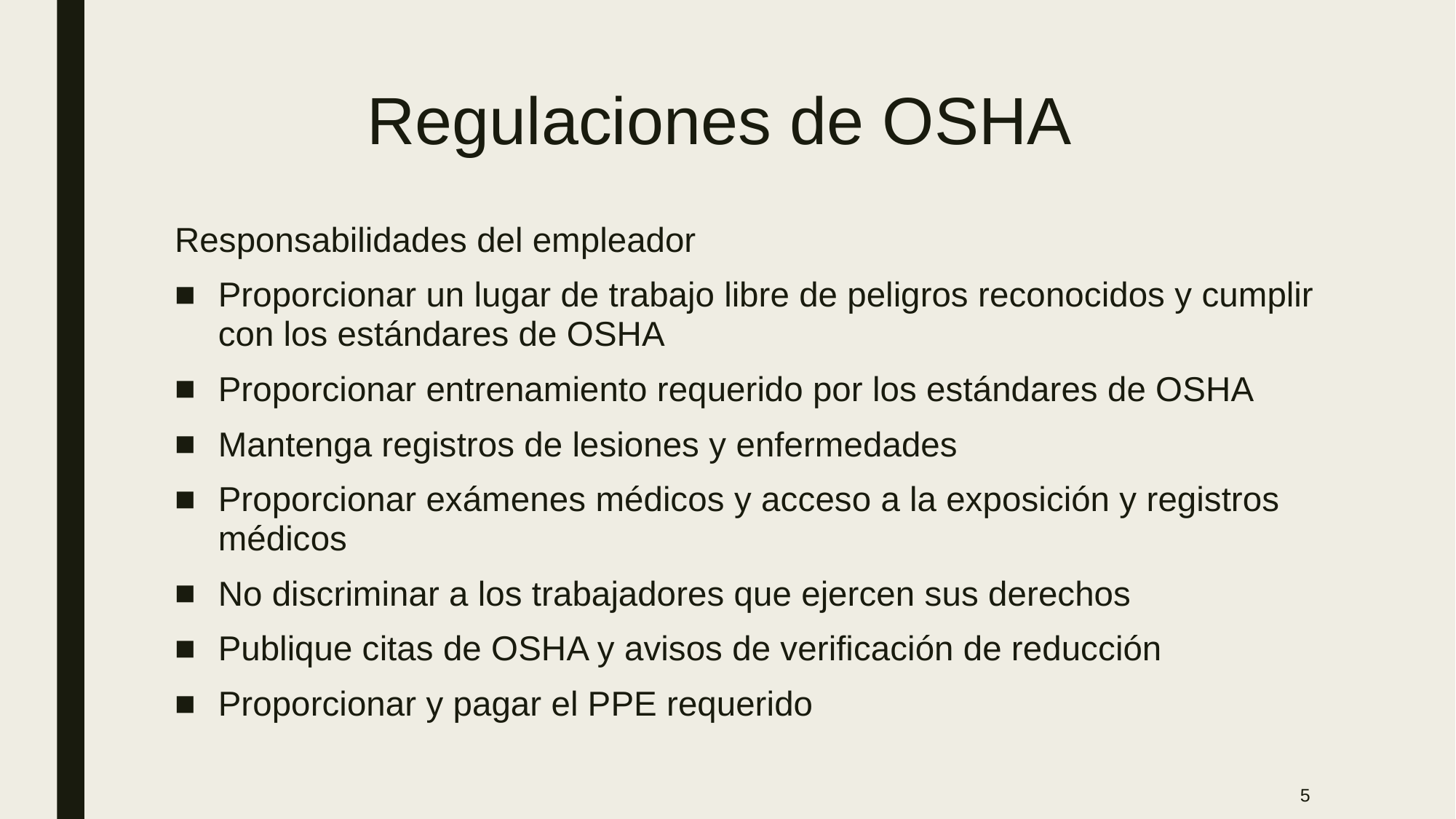

# Regulaciones de OSHA
Responsabilidades del empleador
Proporcionar un lugar de trabajo libre de peligros reconocidos y cumplir con los estándares de OSHA
Proporcionar entrenamiento requerido por los estándares de OSHA
Mantenga registros de lesiones y enfermedades
Proporcionar exámenes médicos y acceso a la exposición y registros médicos
No discriminar a los trabajadores que ejercen sus derechos
Publique citas de OSHA y avisos de verificación de reducción
Proporcionar y pagar el PPE requerido

5